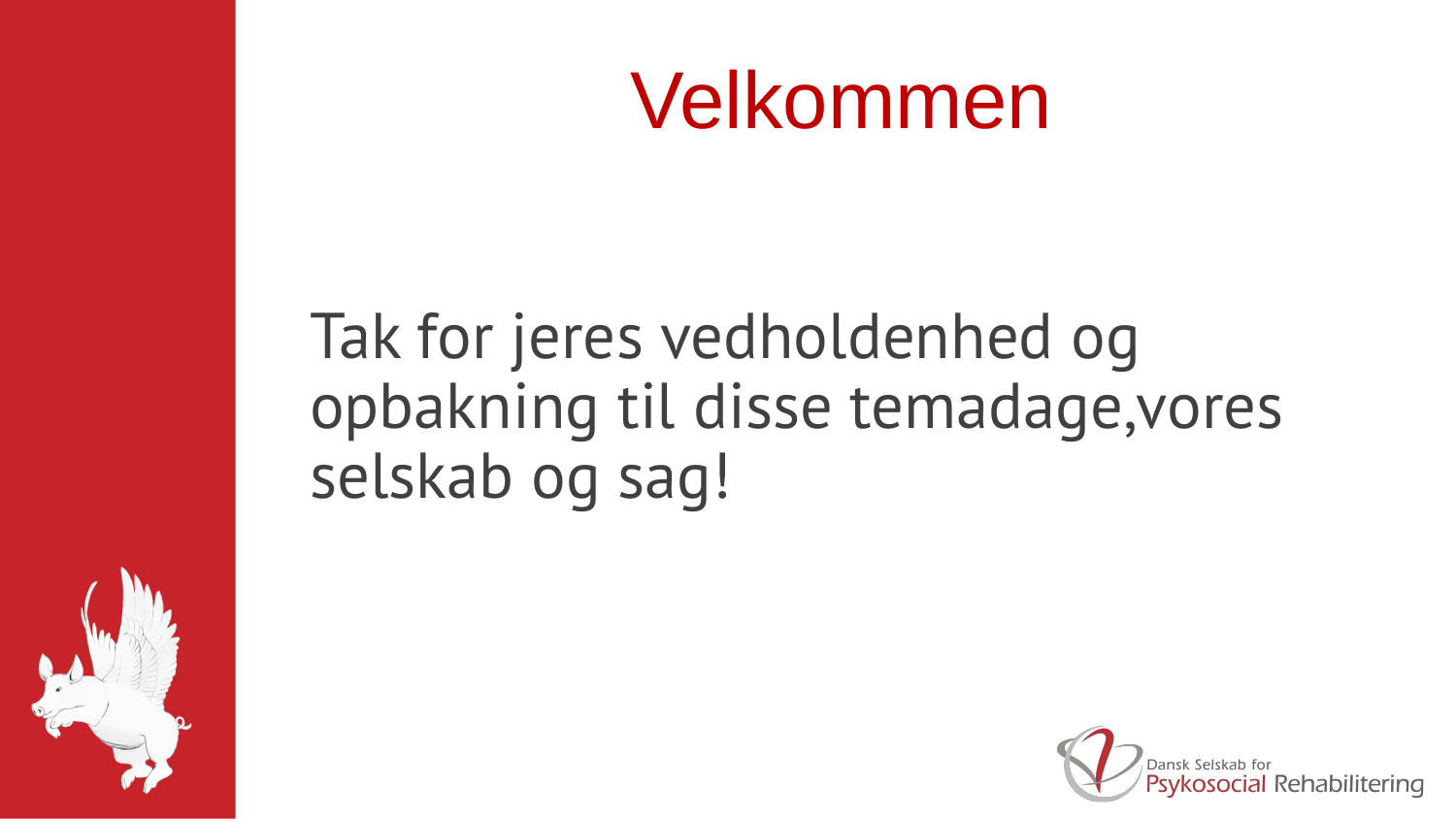

# Velkommen

Tak for jeres vedholdenhed og opbakning til disse temadage,vores selskab og sag!